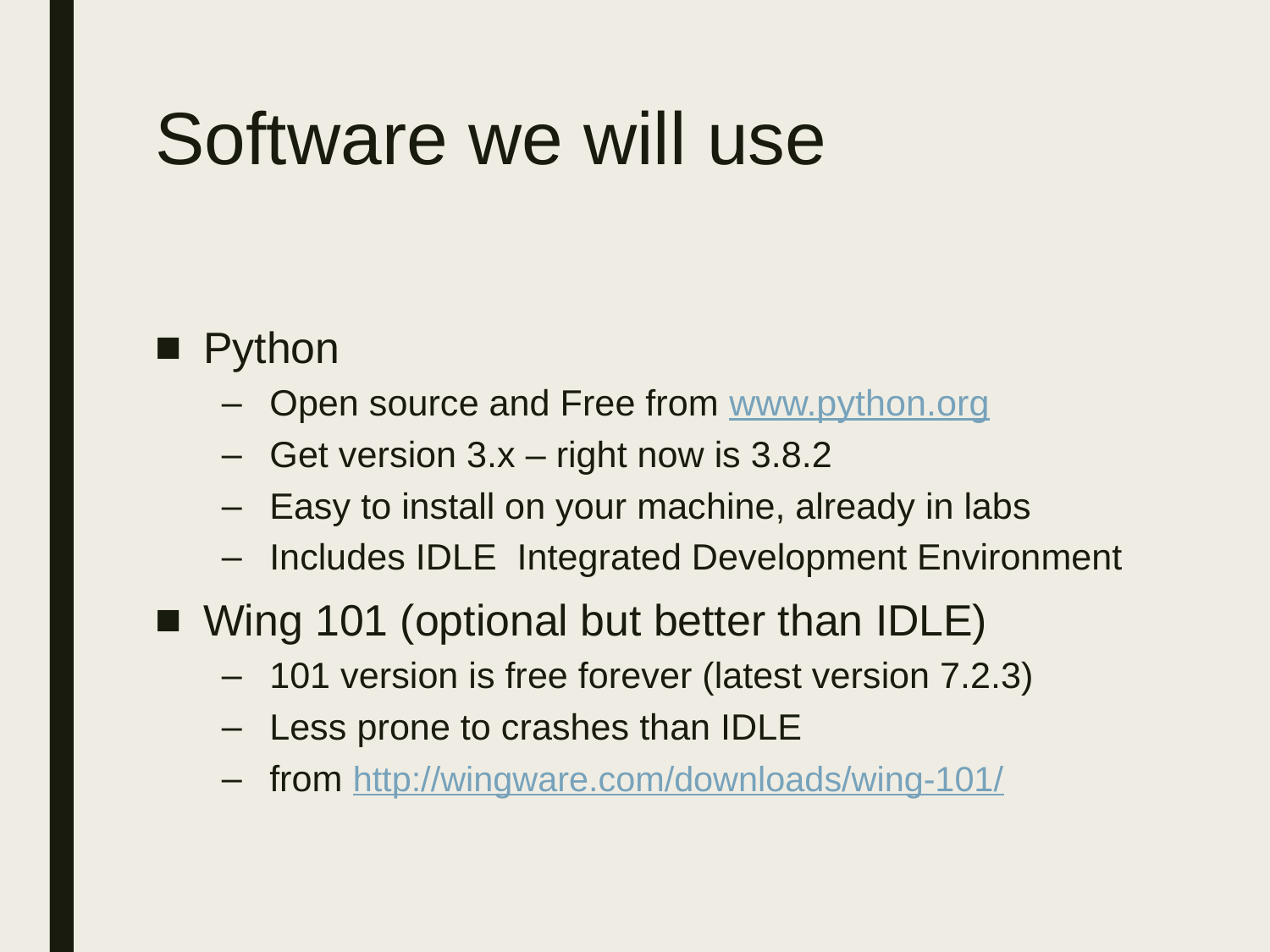

# Software we will use
Python
Open source and Free from www.python.org
Get version 3.x – right now is 3.8.2
Easy to install on your machine, already in labs
Includes IDLE  Integrated Development Environment
Wing 101 (optional but better than IDLE)
101 version is free forever (latest version 7.2.3)
Less prone to crashes than IDLE
from http://wingware.com/downloads/wing-101/